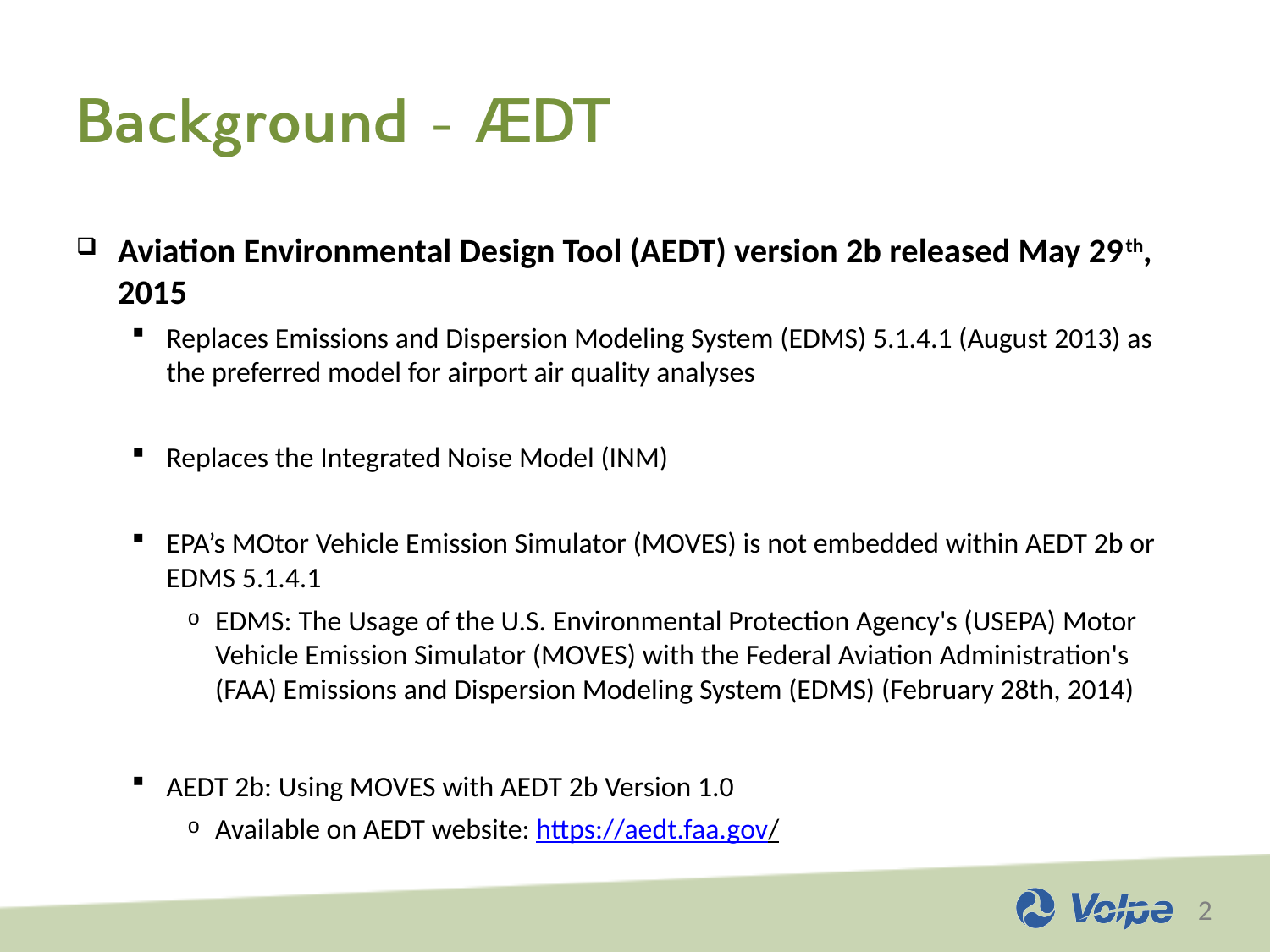

# Background - AEDT
Aviation Environmental Design Tool (AEDT) version 2b released May 29th, 2015
Replaces Emissions and Dispersion Modeling System (EDMS) 5.1.4.1 (August 2013) as the preferred model for airport air quality analyses

Replaces the Integrated Noise Model (INM)

EPA’s MOtor Vehicle Emission Simulator (MOVES) is not embedded within AEDT 2b or EDMS 5.1.4.1
EDMS: The Usage of the U.S. Environmental Protection Agency's (USEPA) Motor Vehicle Emission Simulator (MOVES) with the Federal Aviation Administration's (FAA) Emissions and Dispersion Modeling System (EDMS) (February 28th, 2014)

AEDT 2b: Using MOVES with AEDT 2b Version 1.0
Available on AEDT website: https://aedt.faa.gov/